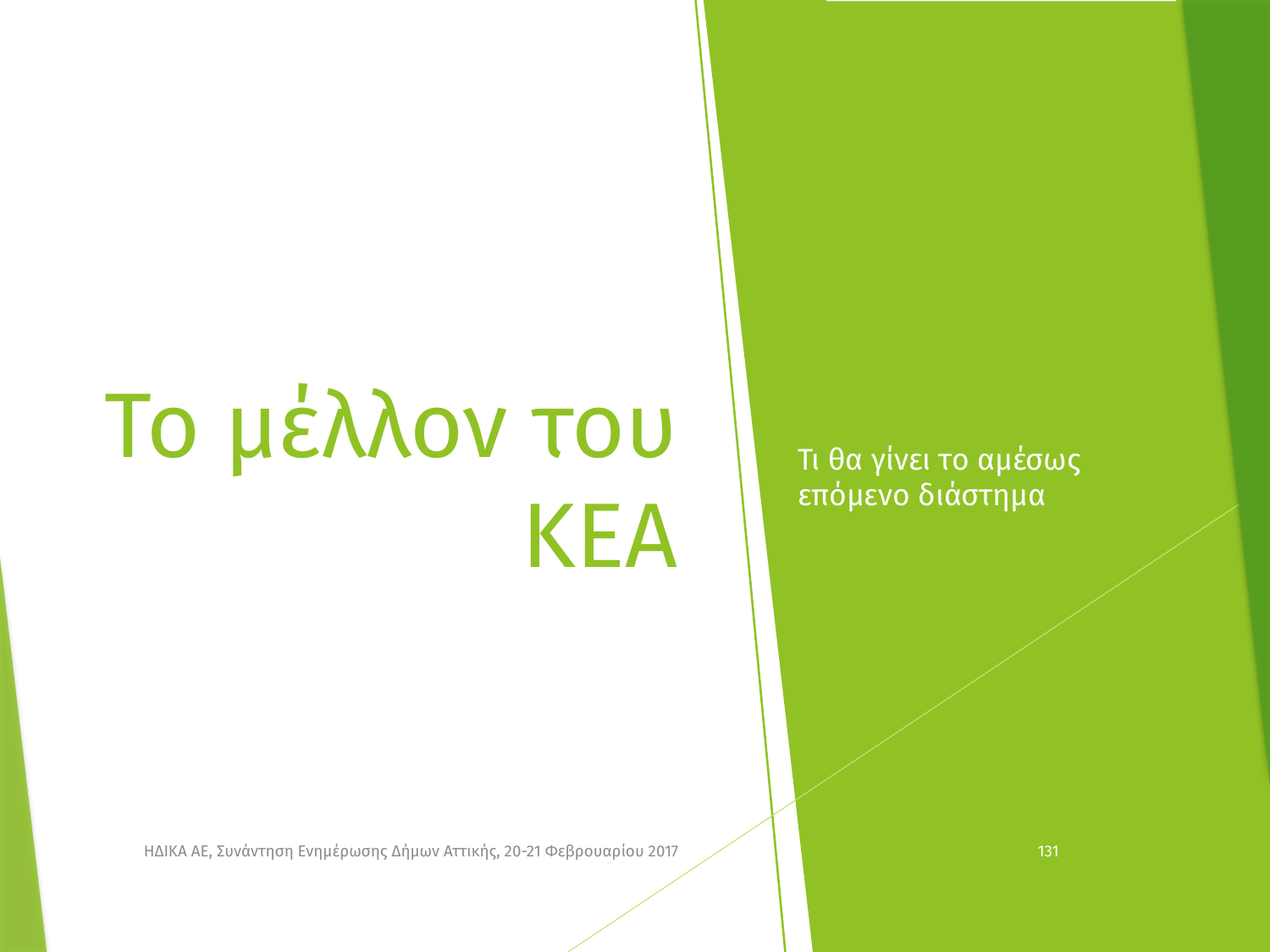

# Το μέλλον του ΚΕΑ
Τι θα γίνει το αμέσως επόμενο διάστημα

ΗΔΙΚΑ ΑΕ, Συνάντηση Ενημέρωσης Δήμων Αττικής, 20-21 Φεβρουαρίου 2017
131